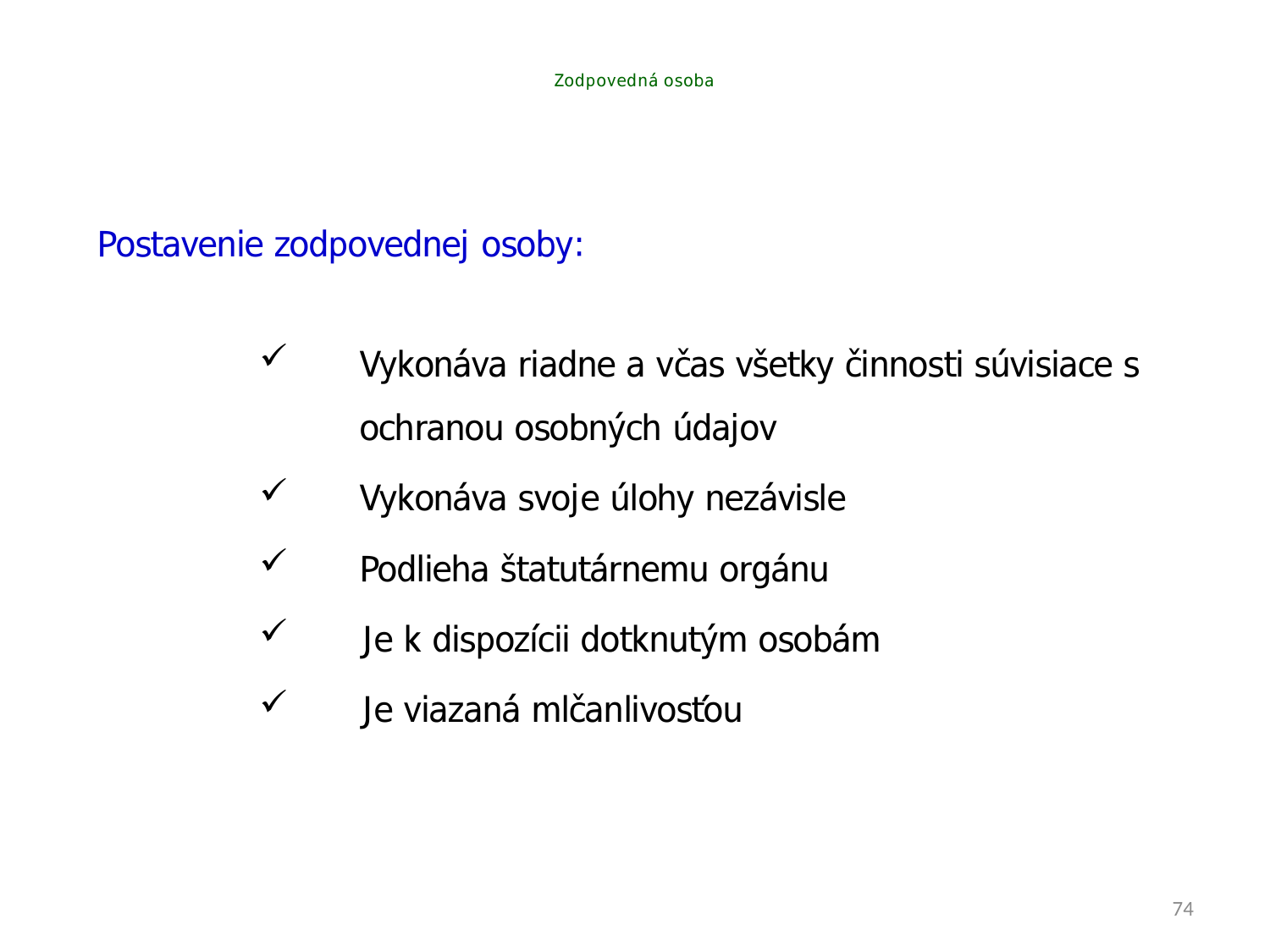

# Zodpovedná osoba

Postavenie zodpovednej osoby:

Vykonáva riadne a včas všetky činnosti súvisiace s ochranou osobných údajov
Vykonáva svoje úlohy nezávisle
Podlieha štatutárnemu orgánu
Je k dispozícii dotknutým osobám
Je viazaná mlčanlivosťou

74